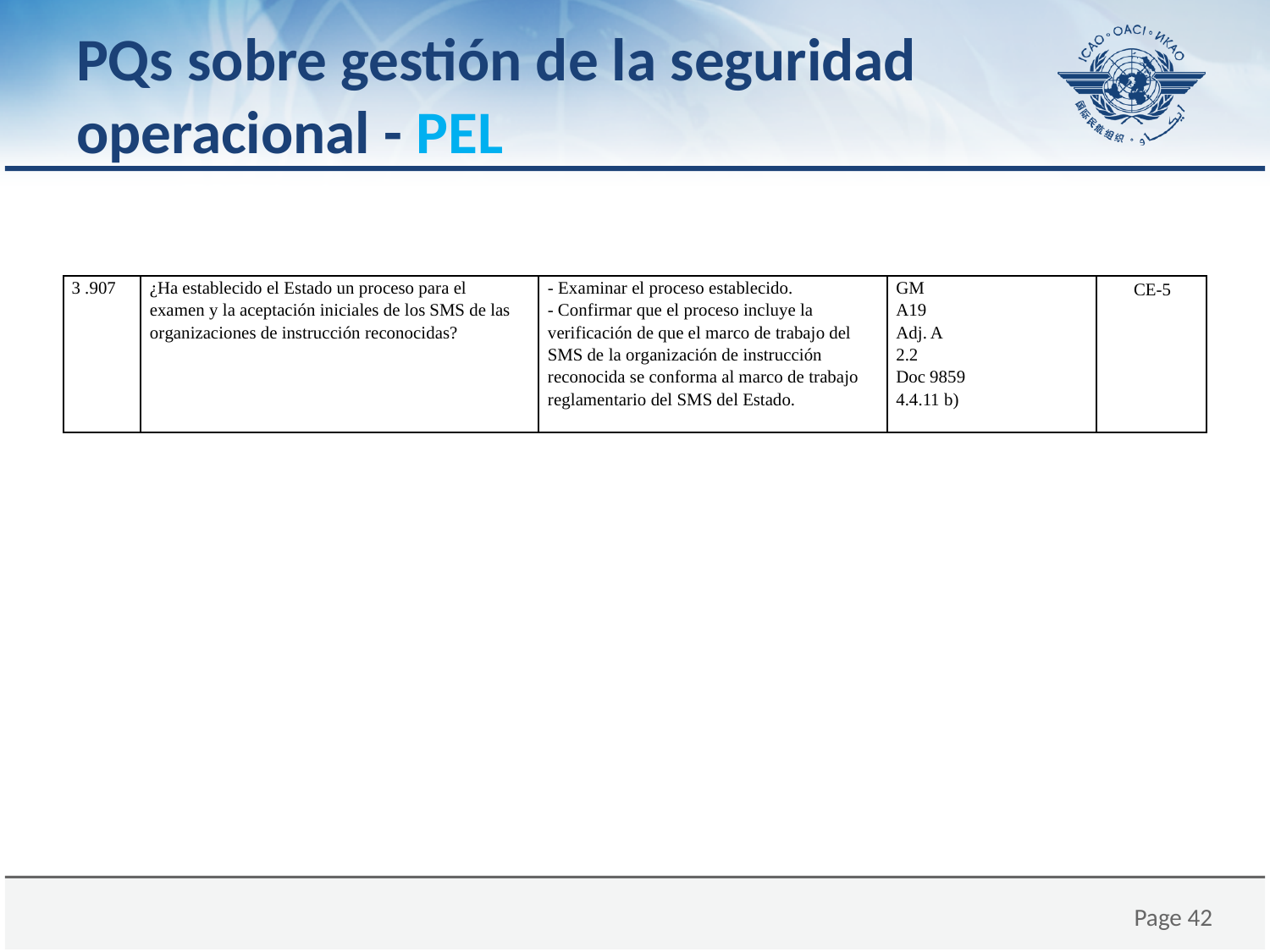

# PQs sobre gestión de la seguridad operacional - PEL
| 3 .907 | ¿Ha establecido el Estado un proceso para el examen y la aceptación iniciales de los SMS de las organizaciones de instrucción reconocidas? | - Examinar el proceso establecido. - Confirmar que el proceso incluye la verificación de que el marco de trabajo del SMS de la organización de instrucción reconocida se conforma al marco de trabajo reglamentario del SMS del Estado. | GM A19 Adj. A 2.2 Doc 9859 4.4.11 b) | CE-5 |
| --- | --- | --- | --- | --- |